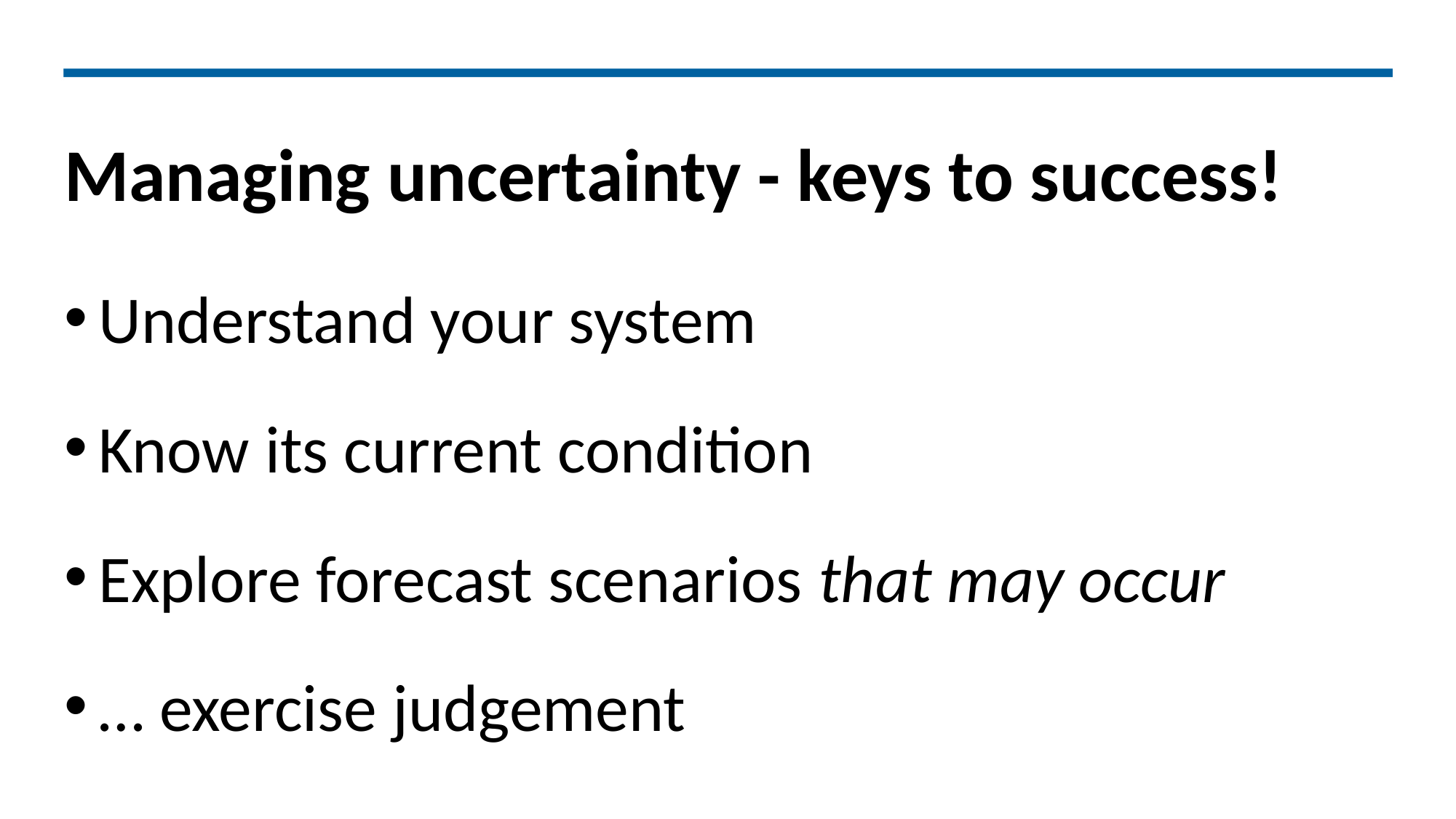

# Managing uncertainty - keys to success!
Understand your system
Know its current condition
Explore forecast scenarios that may occur
… exercise judgement